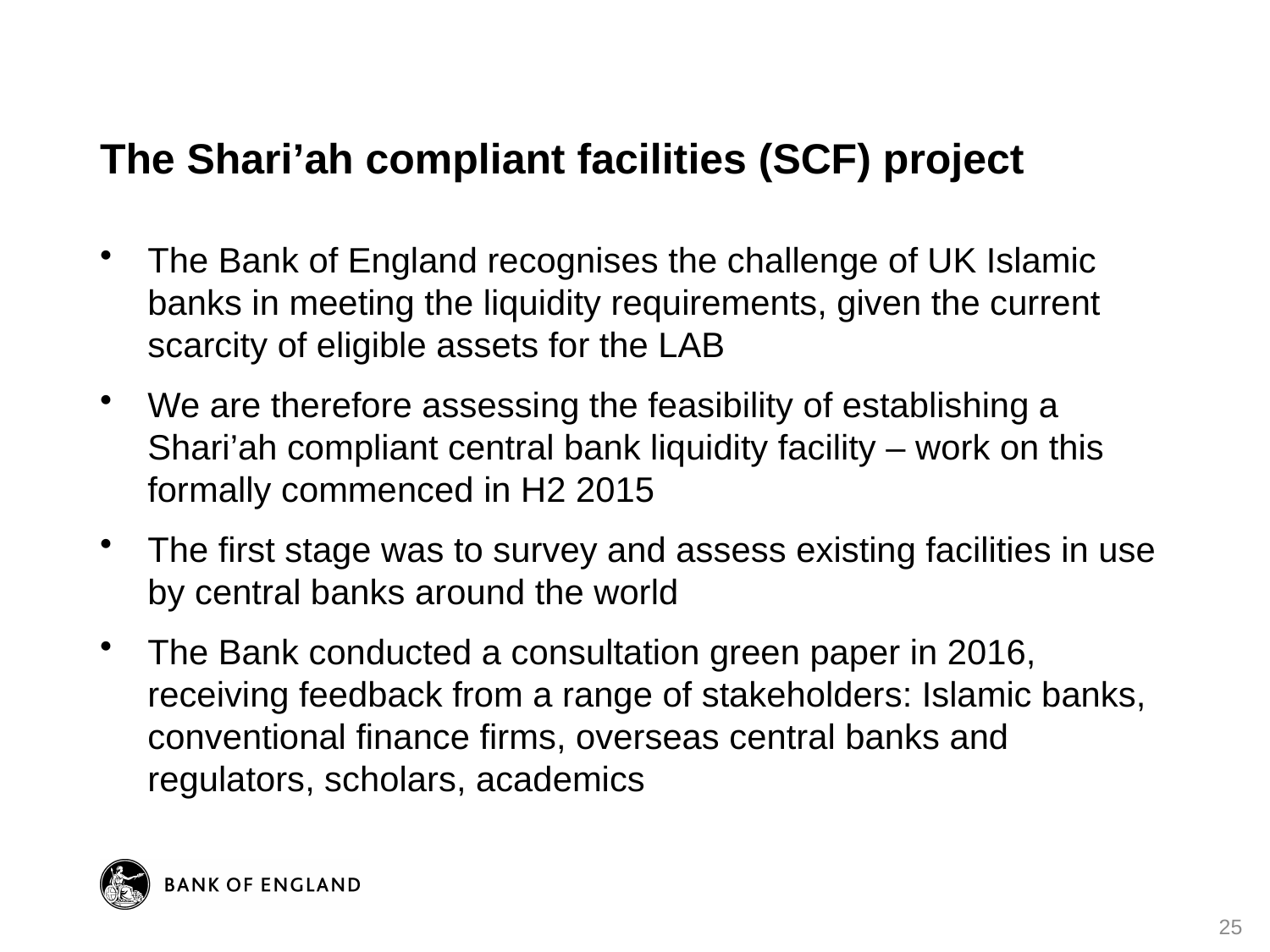

# The Shari’ah compliant facilities (SCF) project
The Bank of England recognises the challenge of UK Islamic banks in meeting the liquidity requirements, given the current scarcity of eligible assets for the LAB
We are therefore assessing the feasibility of establishing a Shari’ah compliant central bank liquidity facility – work on this formally commenced in H2 2015
The first stage was to survey and assess existing facilities in use by central banks around the world
The Bank conducted a consultation green paper in 2016, receiving feedback from a range of stakeholders: Islamic banks, conventional finance firms, overseas central banks and regulators, scholars, academics
25